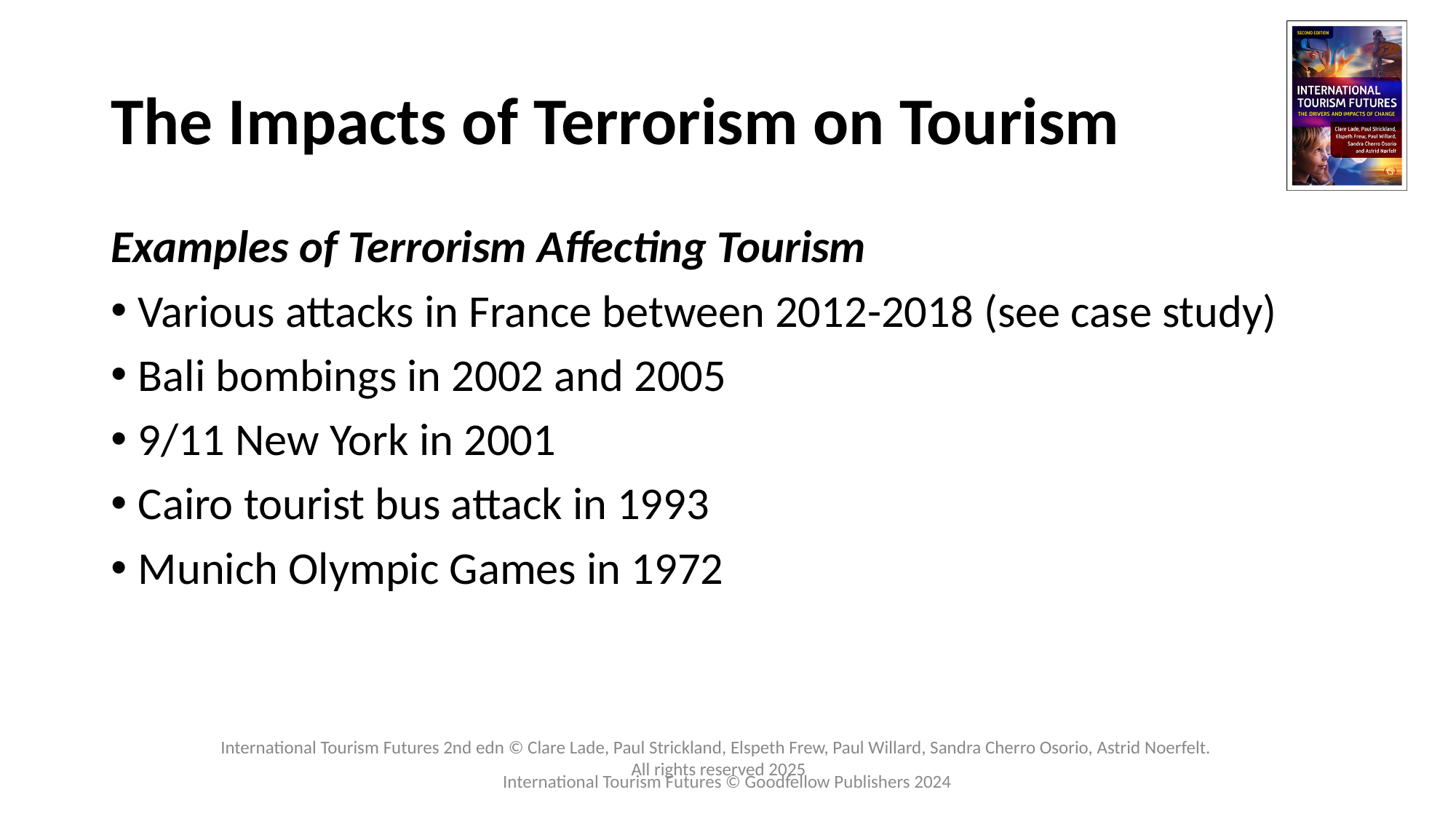

# The Impacts of Terrorism on Tourism
Examples of Terrorism Affecting Tourism
Various attacks in France between 2012-2018 (see case study)
Bali bombings in 2002 and 2005
9/11 New York in 2001
Cairo tourist bus attack in 1993
Munich Olympic Games in 1972

International Tourism Futures © Goodfellow Publishers 2024